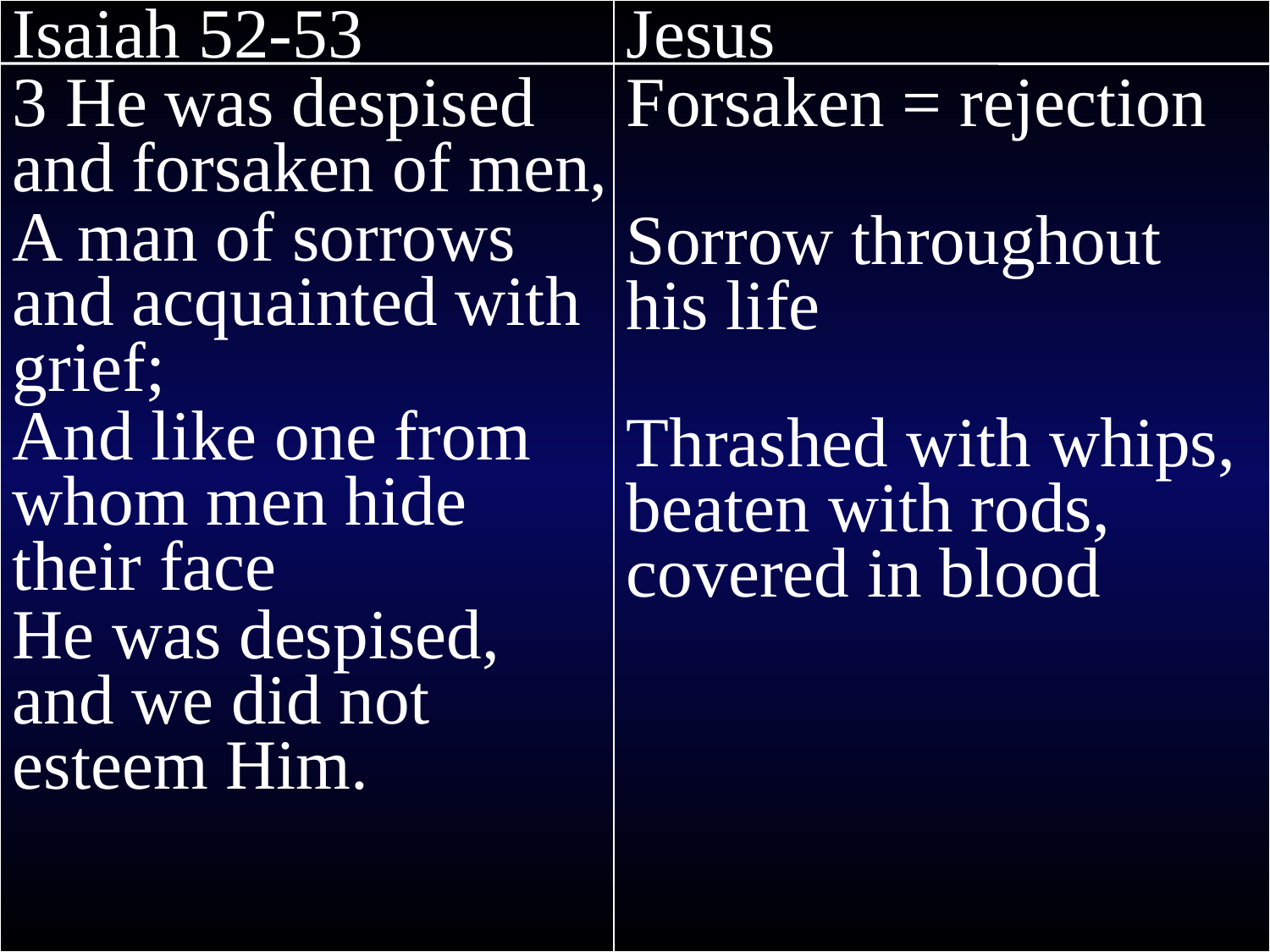

Isaiah 52-53
3 He was despised and forsaken of men,
A man of sorrows and acquainted with grief;
And like one from whom men hide their face
He was despised, and we did not esteem Him.
Jesus
Forsaken = rejection

Sorrow throughout his life

Thrashed with whips, beaten with rods, covered in blood